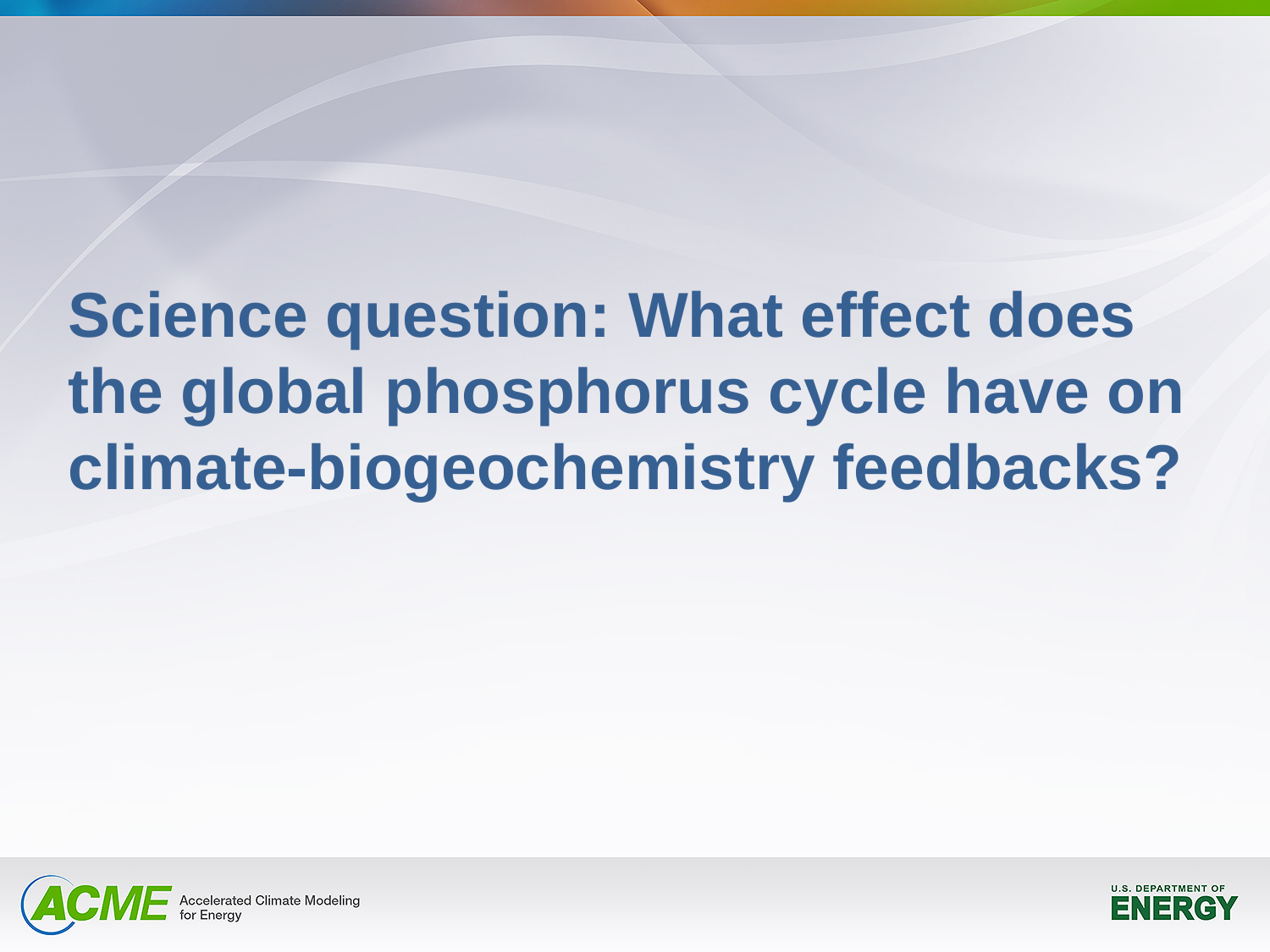

# Science question: What effect does the global phosphorus cycle have on climate-biogeochemistry feedbacks?